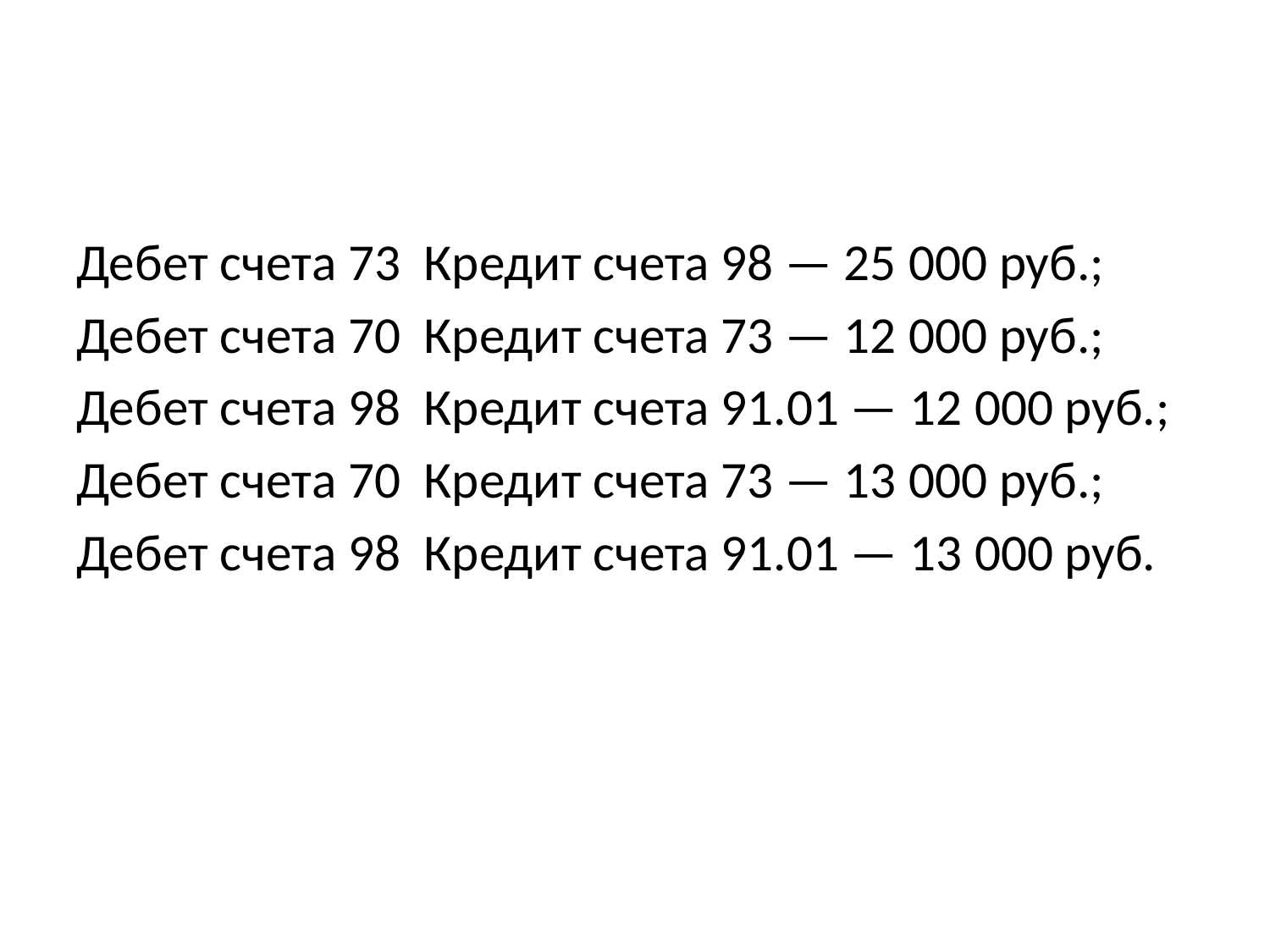

#
Дебет счета 73  Кредит счета 98 — 25 000 руб.;
Дебет счета 70  Кредит счета 73 — 12 000 руб.;
Дебет счета 98  Кредит счета 91.01 — 12 000 руб.;
Дебет счета 70  Кредит счета 73 — 13 000 руб.;
Дебет счета 98  Кредит счета 91.01 — 13 000 руб.